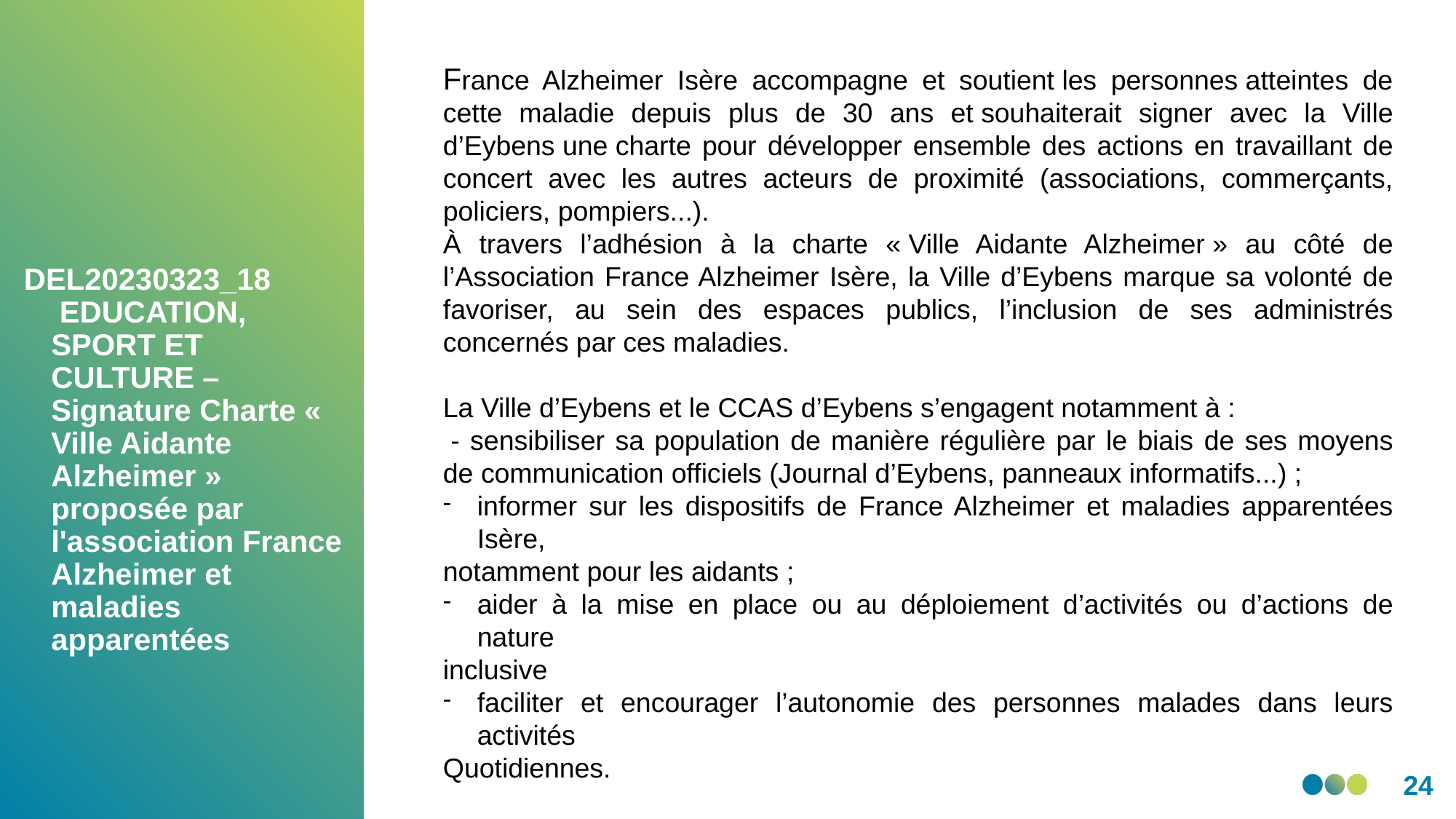

France Alzheimer Isère accompagne et soutient les personnes atteintes de cette maladie depuis plus de 30 ans et souhaiterait signer avec la Ville d’Eybens une charte pour développer ensemble des actions en travaillant de concert avec les autres acteurs de proximité (associations, commerçants, policiers, pompiers...).
À travers l’adhésion à la charte « Ville Aidante Alzheimer » au côté de l’Association France Alzheimer Isère, la Ville d’Eybens marque sa volonté de favoriser, au sein des espaces publics, l’inclusion de ses administrés concernés par ces maladies.

La Ville d’Eybens et le CCAS d’Eybens s’engagent notamment à :
 - sensibiliser sa population de manière régulière par le biais de ses moyens de communication officiels (Journal d’Eybens, panneaux informatifs...) ;
informer sur les dispositifs de France Alzheimer et maladies apparentées Isère,
notamment pour les aidants ;
aider à la mise en place ou au déploiement d’activités ou d’actions de nature
inclusive
faciliter et encourager l’autonomie des personnes malades dans leurs activités
Quotidiennes.

Il est proposé au Conseil Municipal d'adhérer à la Charte « Ville Aidante Alzheimer », d'autoriser le Maire ou son représentant à la signer ; d’autoriser le Maire à prendre toutes les dispositions nécessaires à l’exécution de la présente délibération.

DEL20230323_18
 EDUCATION, SPORT ET CULTURE – Signature Charte « Ville Aidante Alzheimer » proposée par l'association France Alzheimer et maladies apparentées